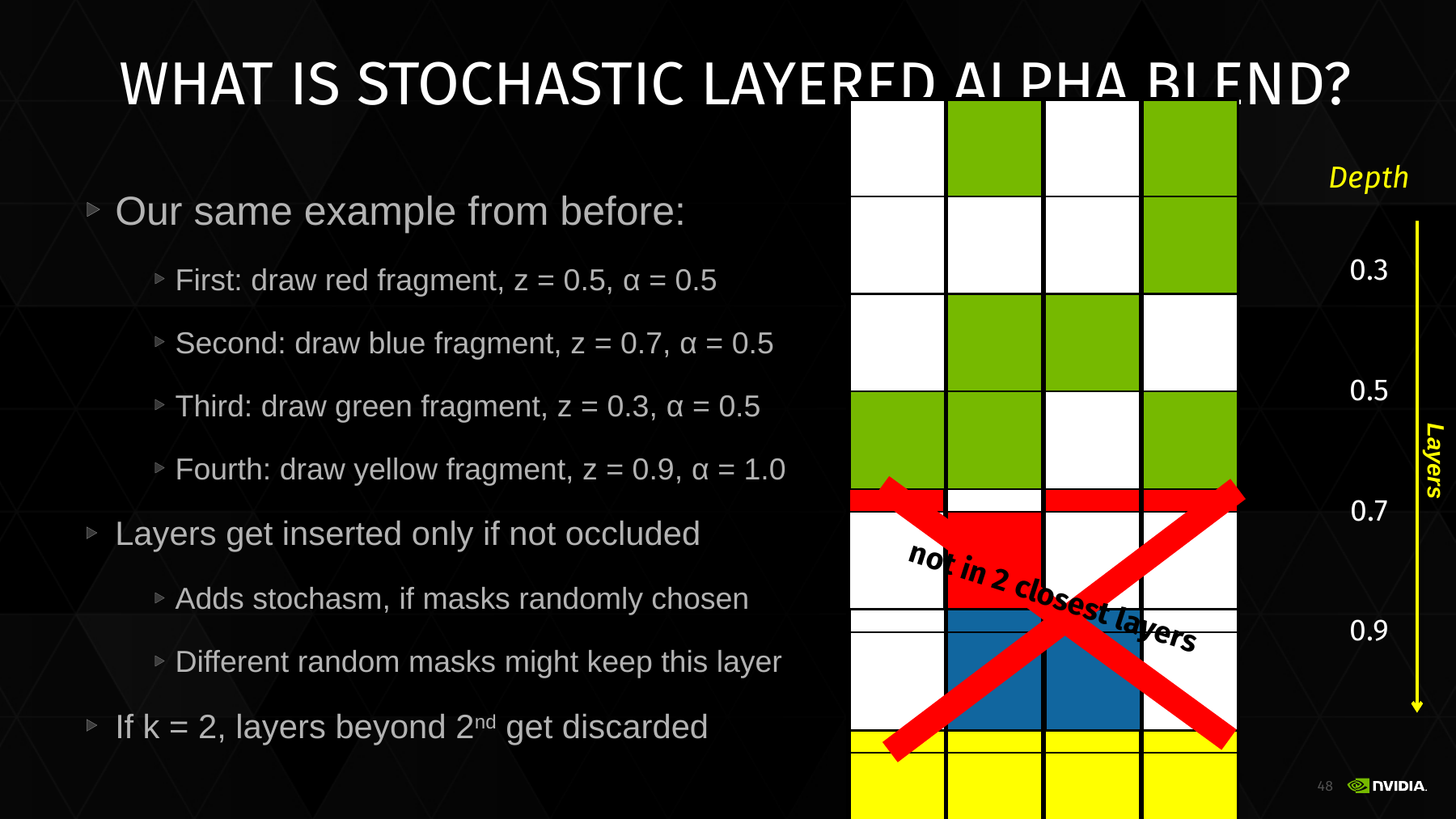

# What Is STOCHASTIC LAYERED ALPHA BLEND?

Depth
Coverage Mask
Our same example from before:
First: draw red fragment, z = 0.5, α = 0.5
Second: draw blue fragment, z = 0.7, α = 0.5
Third: draw green fragment, z = 0.3, α = 0.5
Fourth: draw yellow fragment, z = 0.9, α = 1.0
Layers get inserted only if not occluded
Adds stochasm, if masks randomly chosen
Different random masks might keep this layer
If k = 2, layers beyond 2nd get discarded

0.3

0.5
Layers

0.7
not in 2 closest layers
0.9